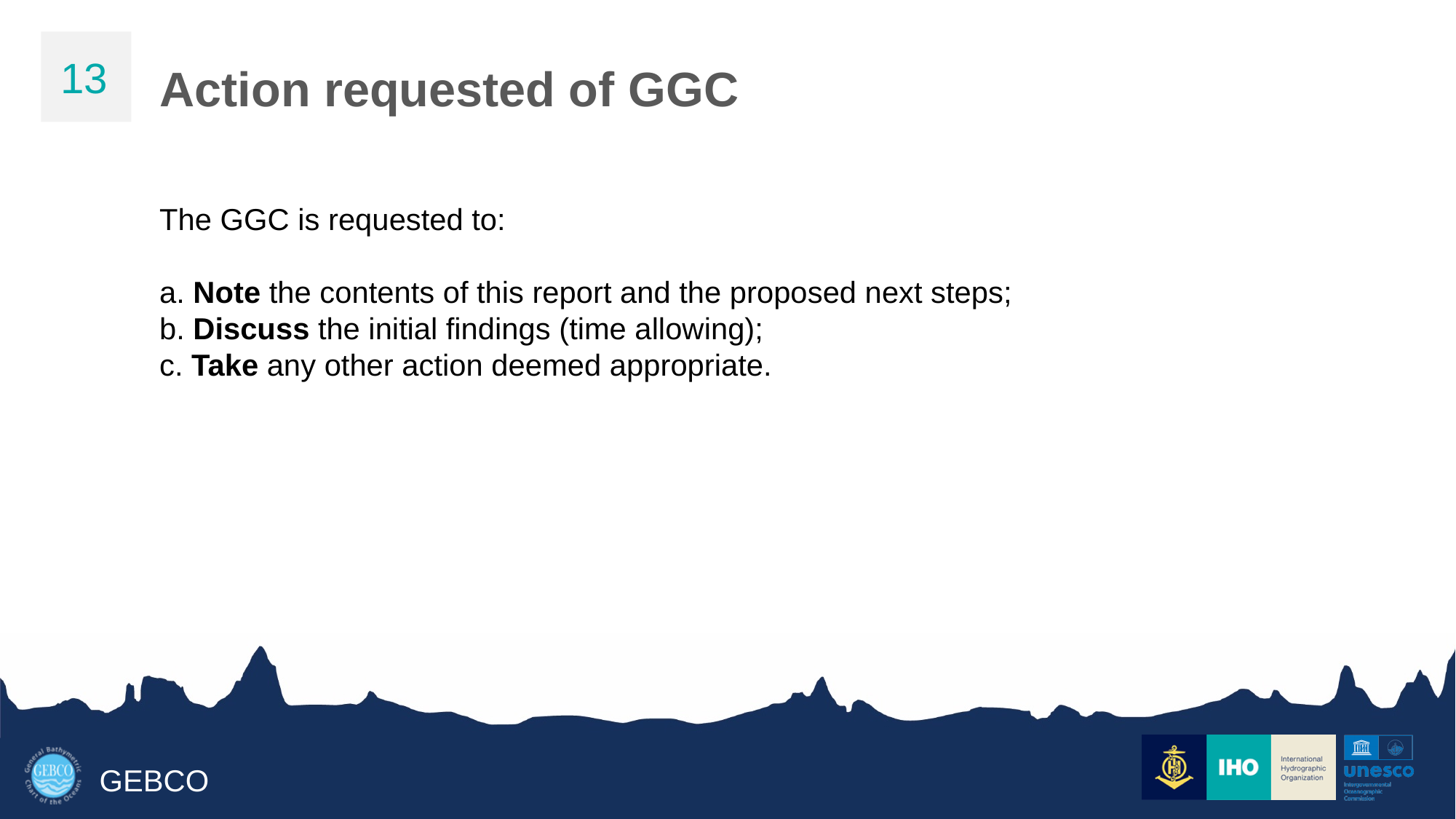

13
Action requested of GGC

The GGC is requested to:

a. Note the contents of this report and the proposed next steps;
b. Discuss the initial findings (time allowing);
c. Take any other action deemed appropriate.